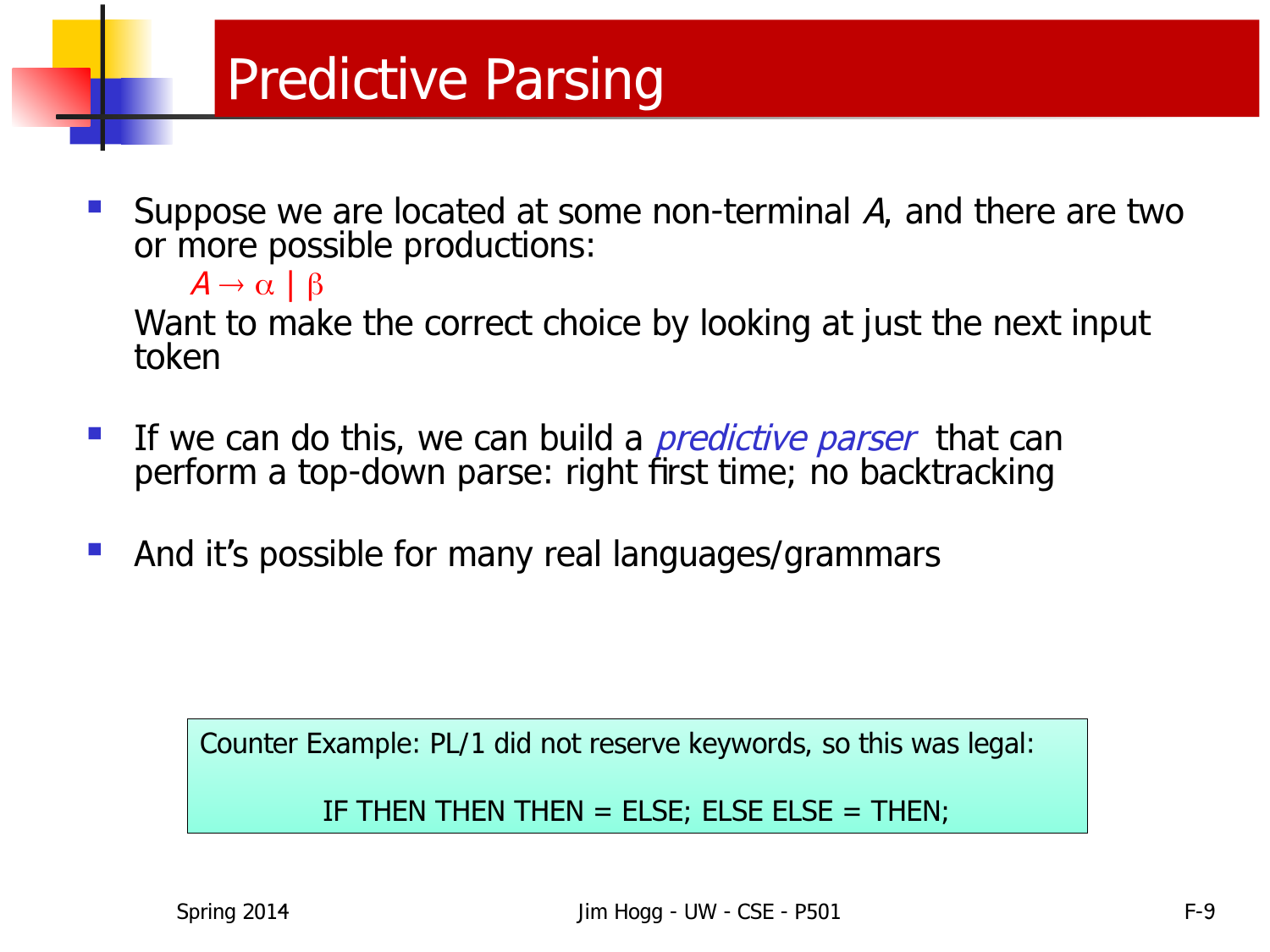

# Predictive Parsing
Suppose we are located at some non-terminal A, and there are two or more possible productions:
	A → α | β
	Want to make the correct choice by looking at just the next input token

If we can do this, we can build a predictive parser  that can perform a top-down parse: right first time; no backtracking

And it’s possible for many real languages/grammars
Counter Example: PL/1 did not reserve keywords, so this was legal:

IF THEN THEN THEN = ELSE; ELSE ELSE = THEN;
Spring 2014
Jim Hogg - UW - CSE - P501
F-9